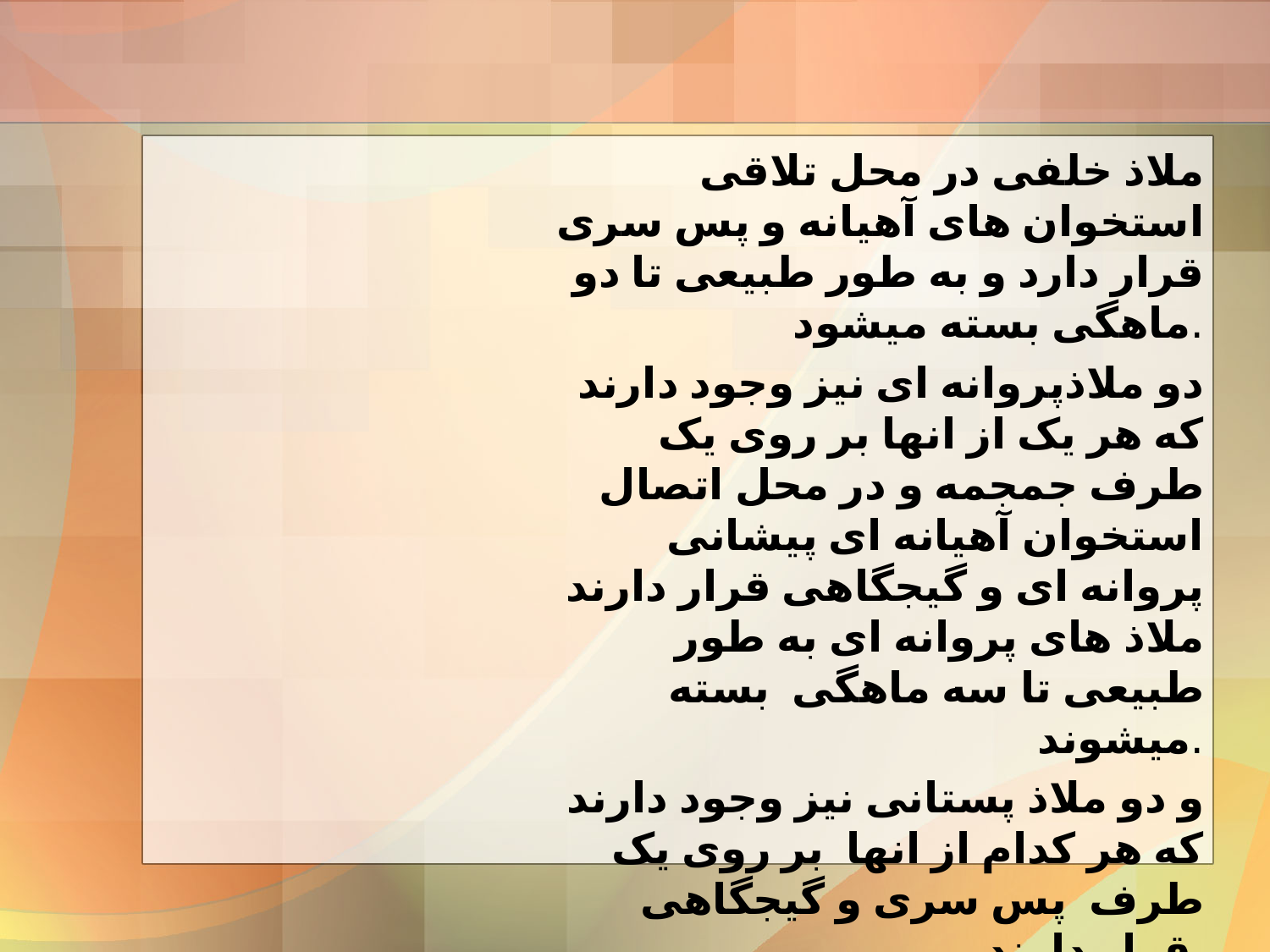

ملاذ خلفی در محل تلاقی استخوان های آهیانه و پس سری قرار دارد و به طور طبیعی تا دو ماهگی بسته میشود.
 دو ملاذپروانه ای نیز وجود دارند که هر یک از انها بر روی یک طرف جمجمه و در محل اتصال استخوان آهیانه ای پیشانی پروانه ای و گیجگاهی قرار دارند ملاذ های پروانه ای به طور طبیعی تا سه ماهگی  بسته میشوند.
و دو ملاذ پستانی نیز وجود دارند که هر کدام از انها  بر روی یک طرف  پس سری و گیجگاهی قرار دارند.